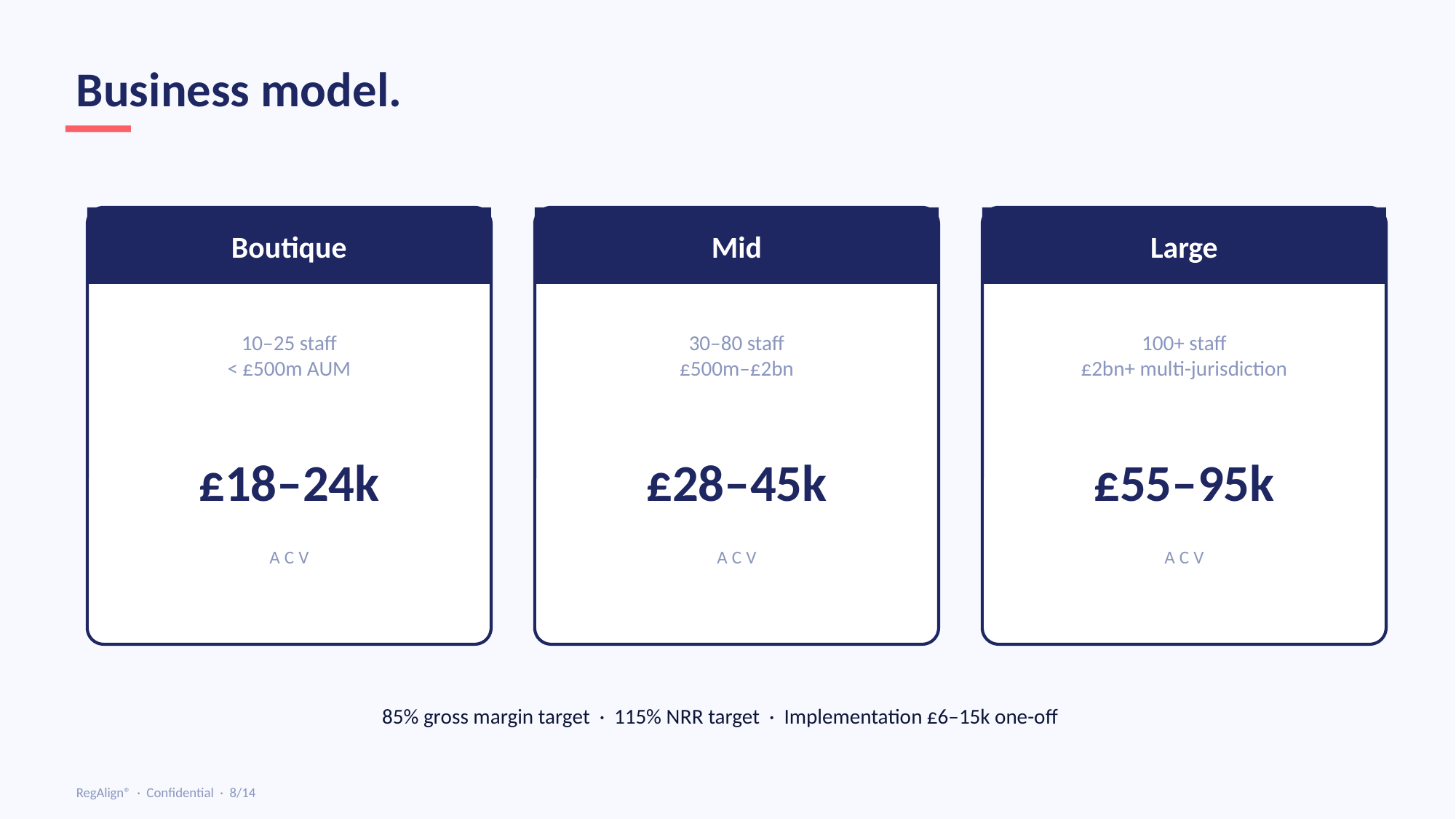

Business model.

Boutique

Mid

Large
10–25 staff
< £500m AUM
30–80 staff
£500m–£2bn
100+ staff
£2bn+ multi-jurisdiction
£18–24k
£28–45k
£55–95k
ACV
ACV
ACV
85% gross margin target  ·  115% NRR target  ·  Implementation £6–15k one-off
RegAlign®  ·  Confidential  ·  8/14